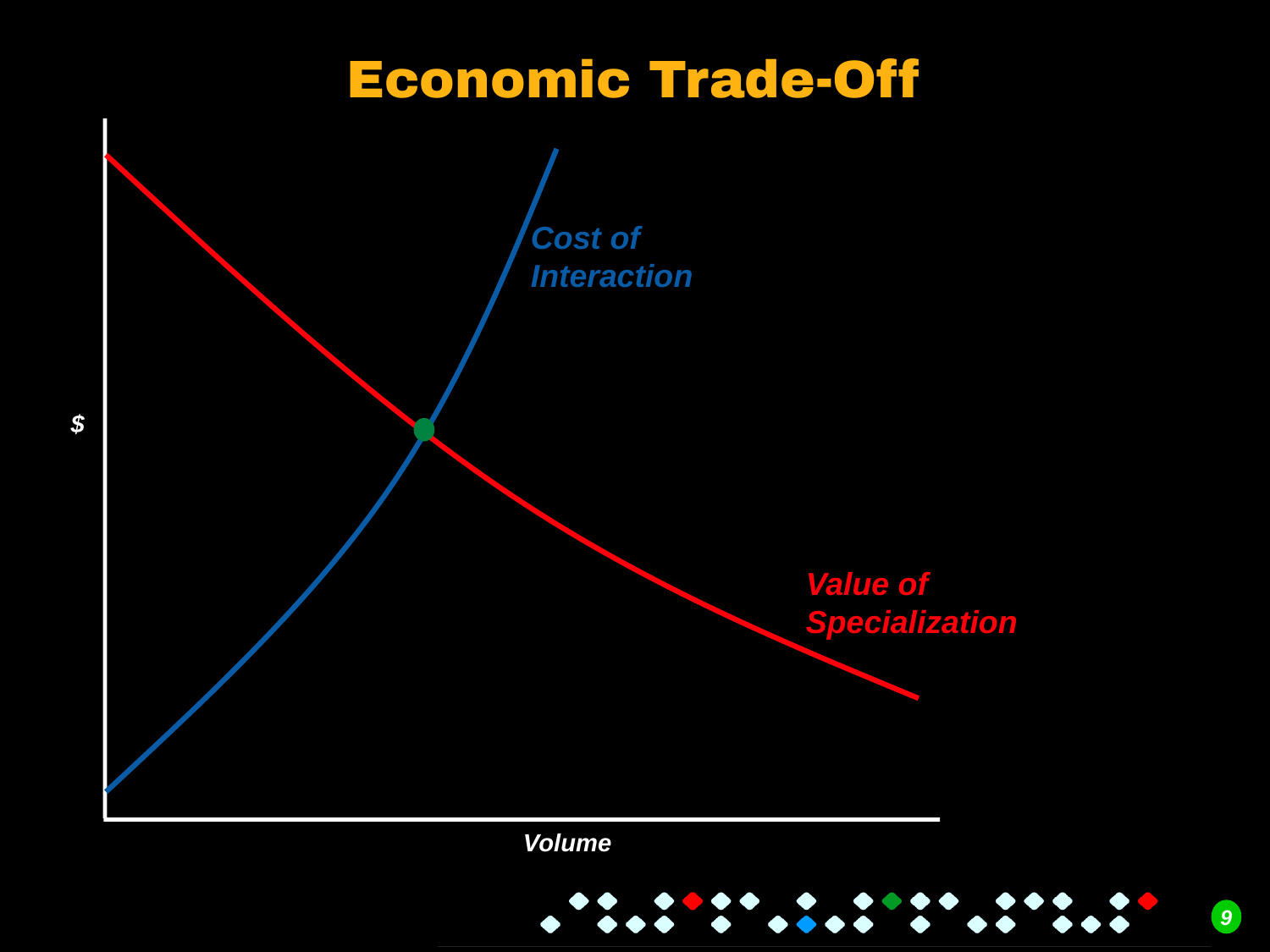

Economic Trade-Off

$
Value of
Specialization

Volume

Cost of
Interaction